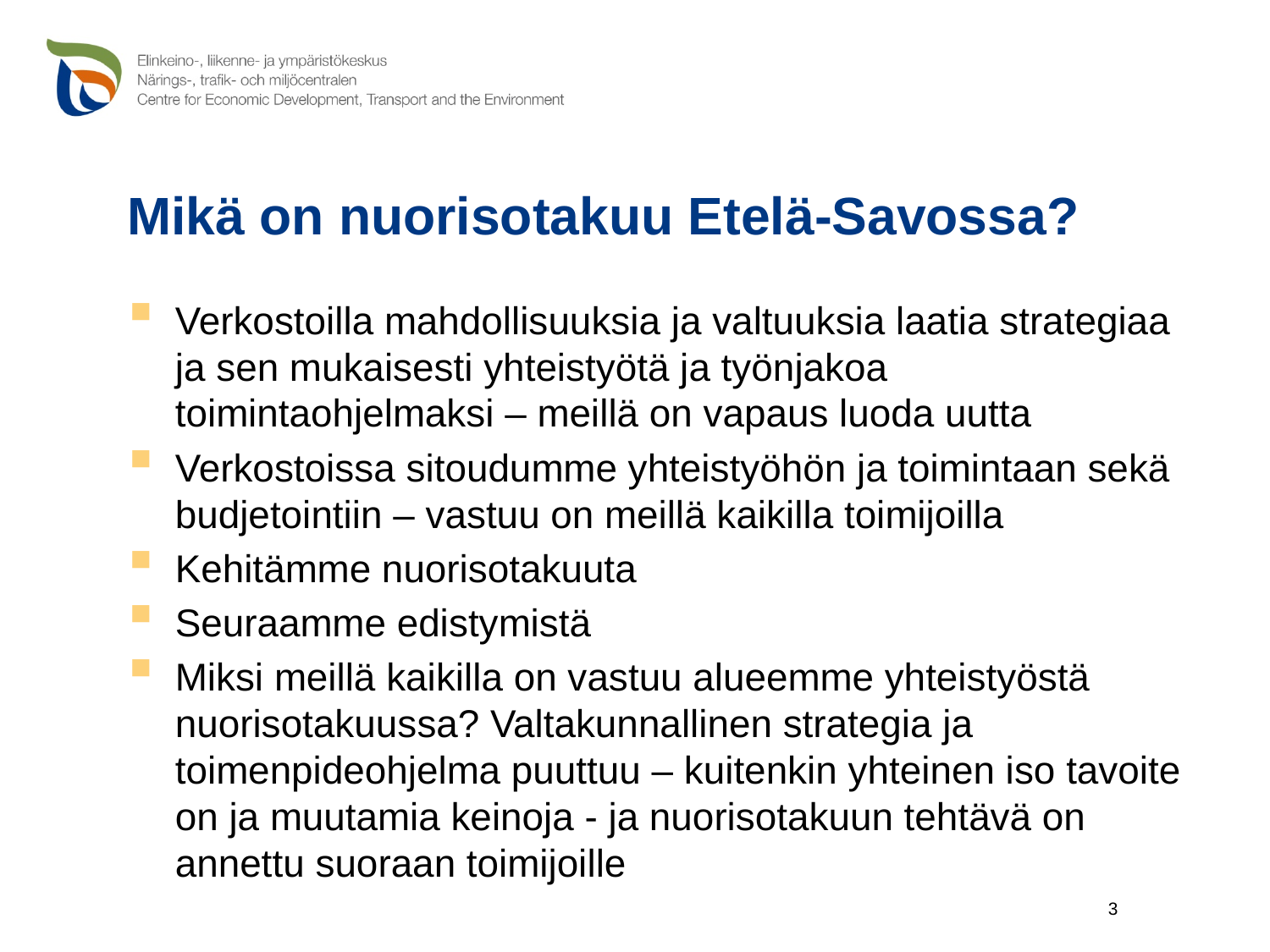

# Mikä on nuorisotakuu Etelä-Savossa?
Verkostoilla mahdollisuuksia ja valtuuksia laatia strategiaa ja sen mukaisesti yhteistyötä ja työnjakoa toimintaohjelmaksi – meillä on vapaus luoda uutta
Verkostoissa sitoudumme yhteistyöhön ja toimintaan sekä budjetointiin – vastuu on meillä kaikilla toimijoilla
Kehitämme nuorisotakuuta
Seuraamme edistymistä
Miksi meillä kaikilla on vastuu alueemme yhteistyöstä nuorisotakuussa? Valtakunnallinen strategia ja toimenpideohjelma puuttuu – kuitenkin yhteinen iso tavoite on ja muutamia keinoja - ja nuorisotakuun tehtävä on annettu suoraan toimijoille
3